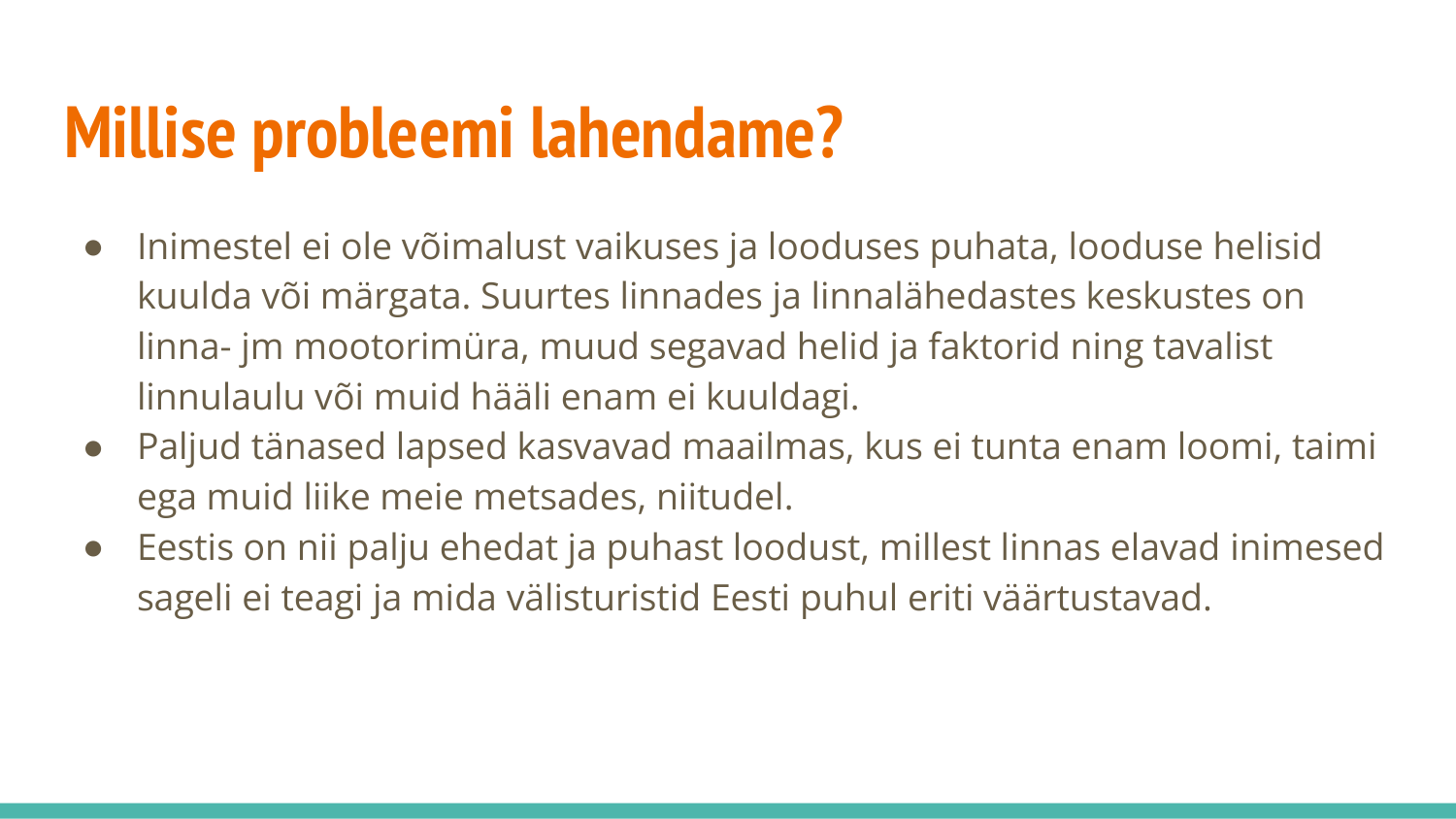

# Millise probleemi lahendame?

Inimestel ei ole võimalust vaikuses ja looduses puhata, looduse helisid kuulda või märgata. Suurtes linnades ja linnalähedastes keskustes on linna- jm mootorimüra, muud segavad helid ja faktorid ning tavalist linnulaulu või muid hääli enam ei kuuldagi.
Paljud tänased lapsed kasvavad maailmas, kus ei tunta enam loomi, taimi ega muid liike meie metsades, niitudel.
Eestis on nii palju ehedat ja puhast loodust, millest linnas elavad inimesed sageli ei teagi ja mida välisturistid Eesti puhul eriti väärtustavad.